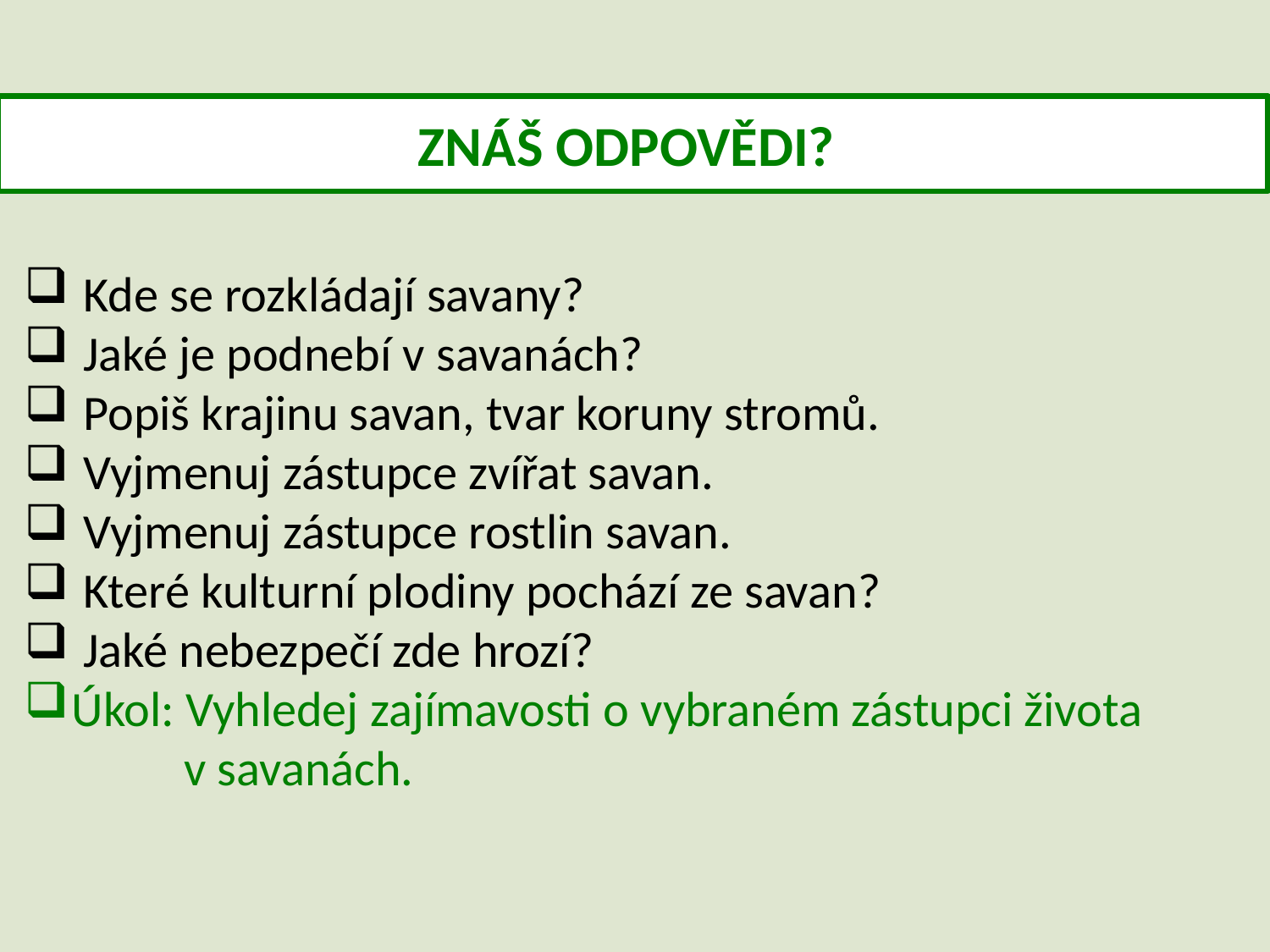

ZNÁŠ ODPOVĚDI?
 Kde se rozkládají savany?
 Jaké je podnebí v savanách?
 Popiš krajinu savan, tvar koruny stromů.
 Vyjmenuj zástupce zvířat savan.
 Vyjmenuj zástupce rostlin savan.
 Které kulturní plodiny pochází ze savan?
 Jaké nebezpečí zde hrozí?
Úkol: Vyhledej zajímavosti o vybraném zástupci života
          v savanách.